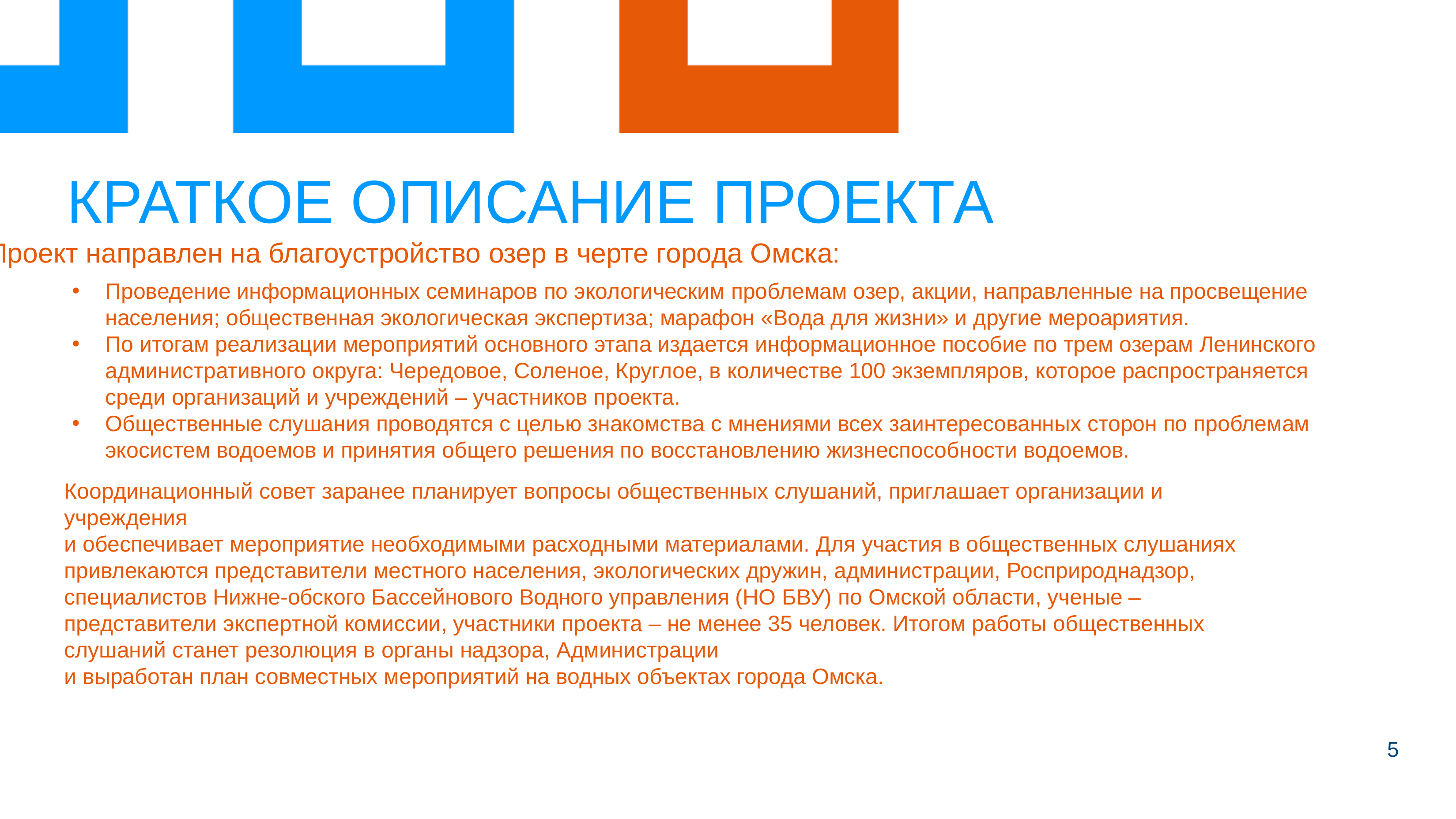

КРАТКОЕ ОПИСАНИЕ ПРОЕКТА
Проект направлен на благоустройство озер в черте города Омска:
Проведение информационных семинаров по экологическим проблемам озер, акции, направленные на просвещение населения; общественная экологическая экспертиза; марафон «Вода для жизни» и другие мероариятия.
По итогам реализации мероприятий основного этапа издается информационное пособие по трем озерам Ленинского административного округа: Чередовое, Соленое, Круглое, в количестве 100 экземпляров, которое распространяется среди организаций и учреждений – участников проекта.
Общественные слушания проводятся с целью знакомства с мнениями всех заинтересованных сторон по проблемам экосистем водоемов и принятия общего решения по восстановлению жизнеспособности водоемов.
# Координационный совет заранее планирует вопросы общественных слушаний, приглашает организации и учреждения и обеспечивает мероприятие необходимыми расходными материалами. Для участия в общественных слушаниях привлекаются представители местного населения, экологических дружин, администрации, Росприроднадзор, специалистов Нижне-обского Бассейнового Водного управления (НО БВУ) по Омской области, ученые – представители экспертной комиссии, участники проекта – не менее 35 человек. Итогом работы общественных слушаний станет резолюция в органы надзора, Администрации и выработан план совместных мероприятий на водных объектах города Омска.
5